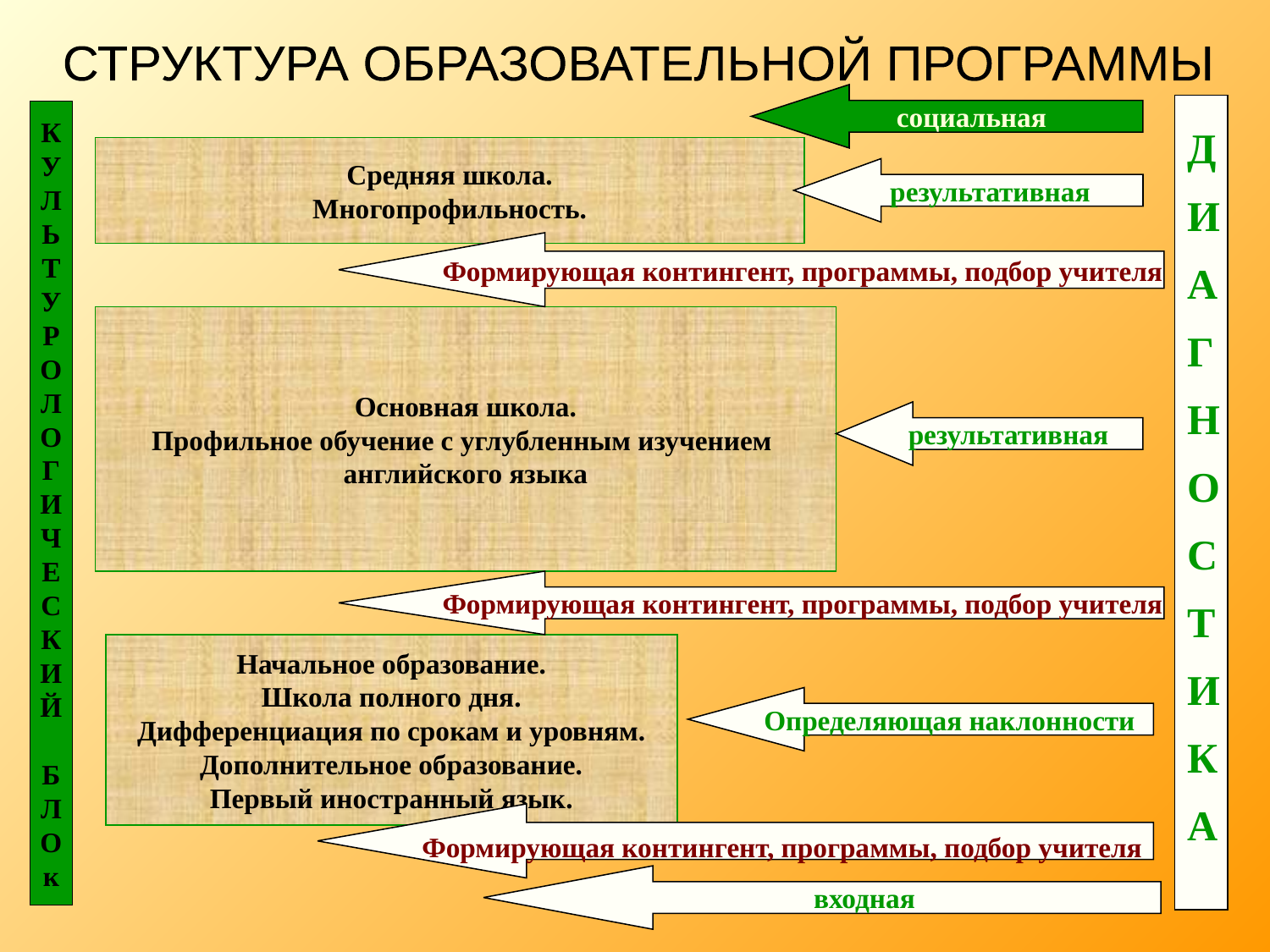

СТРУКТУРА ОБРАЗОВАТЕЛЬНОЙ ПРОГРАММЫ
социальная

Д

И

А

Г

Н

О

С

Т

И

К

А

К
У
Л
Ь
Т
У
Р
О
Л
О
Г
И
Ч
Е
С
К
И
Й

Б
Л
О
к

Средняя школа.
Многопрофильность.
результативная
Формирующая контингент, программы, подбор учителя
Основная школа.
Профильное обучение с углубленным изучением
английского языка
результативная
Формирующая контингент, программы, подбор учителя
Начальное образование.
Школа полного дня.
Дифференциация по срокам и уровням.
Дополнительное образование.
Первый иностранный язык.
Определяющая наклонности
Формирующая контингент, программы, подбор учителя
входная